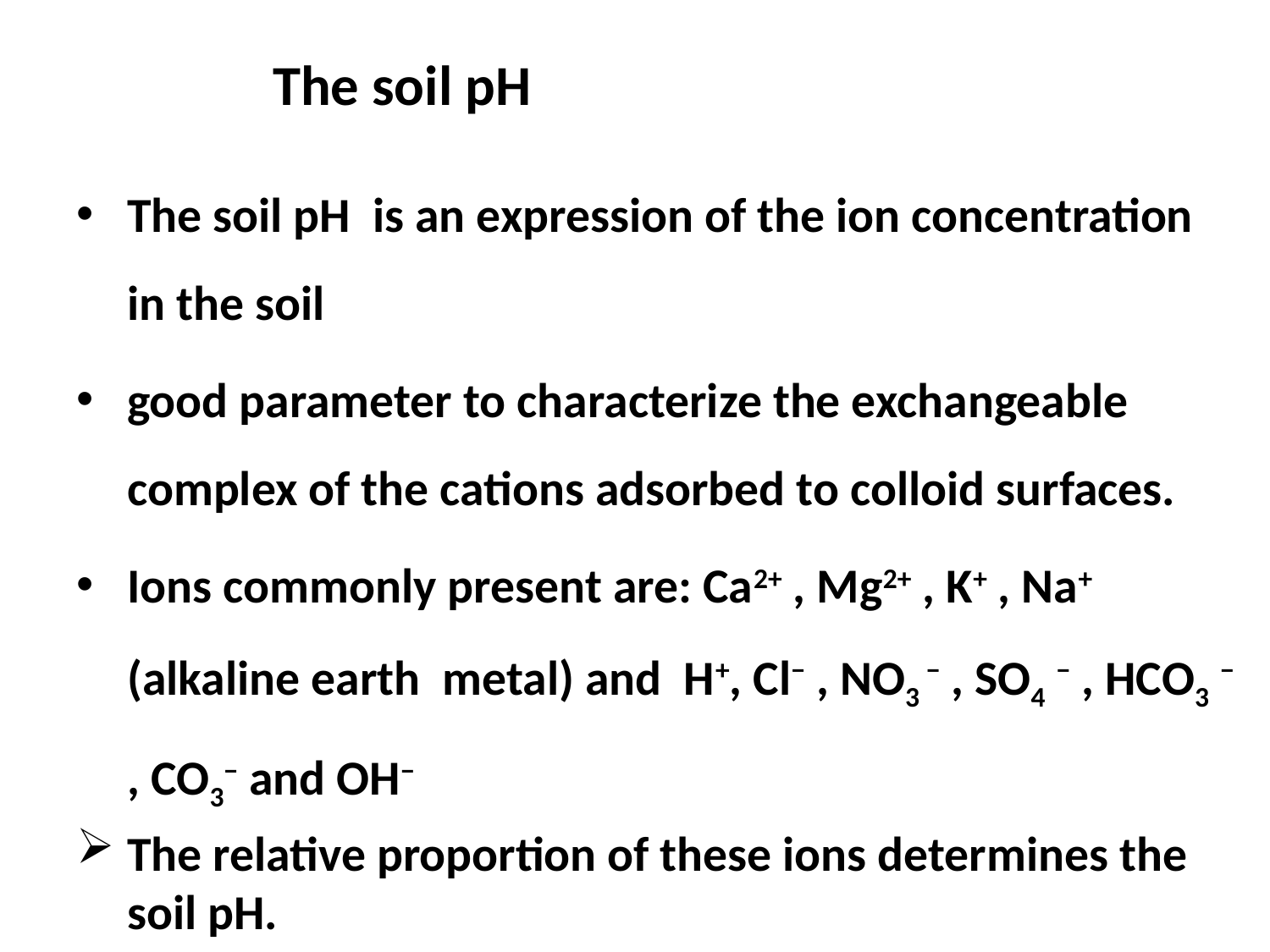

# The soil pH
The soil pH  is an expression of the ion concentration in the soil
good parameter to characterize the exchangeable complex of the cations adsorbed to colloid surfaces.
Ions commonly present are: Ca2+ , Mg2+ , K+ , Na+              (alkaline earth  metal) and  H+, Cl− , NO3 − , SO4 − , HCO3 − , CO3− and OH−
The relative proportion of these ions determines the soil pH.